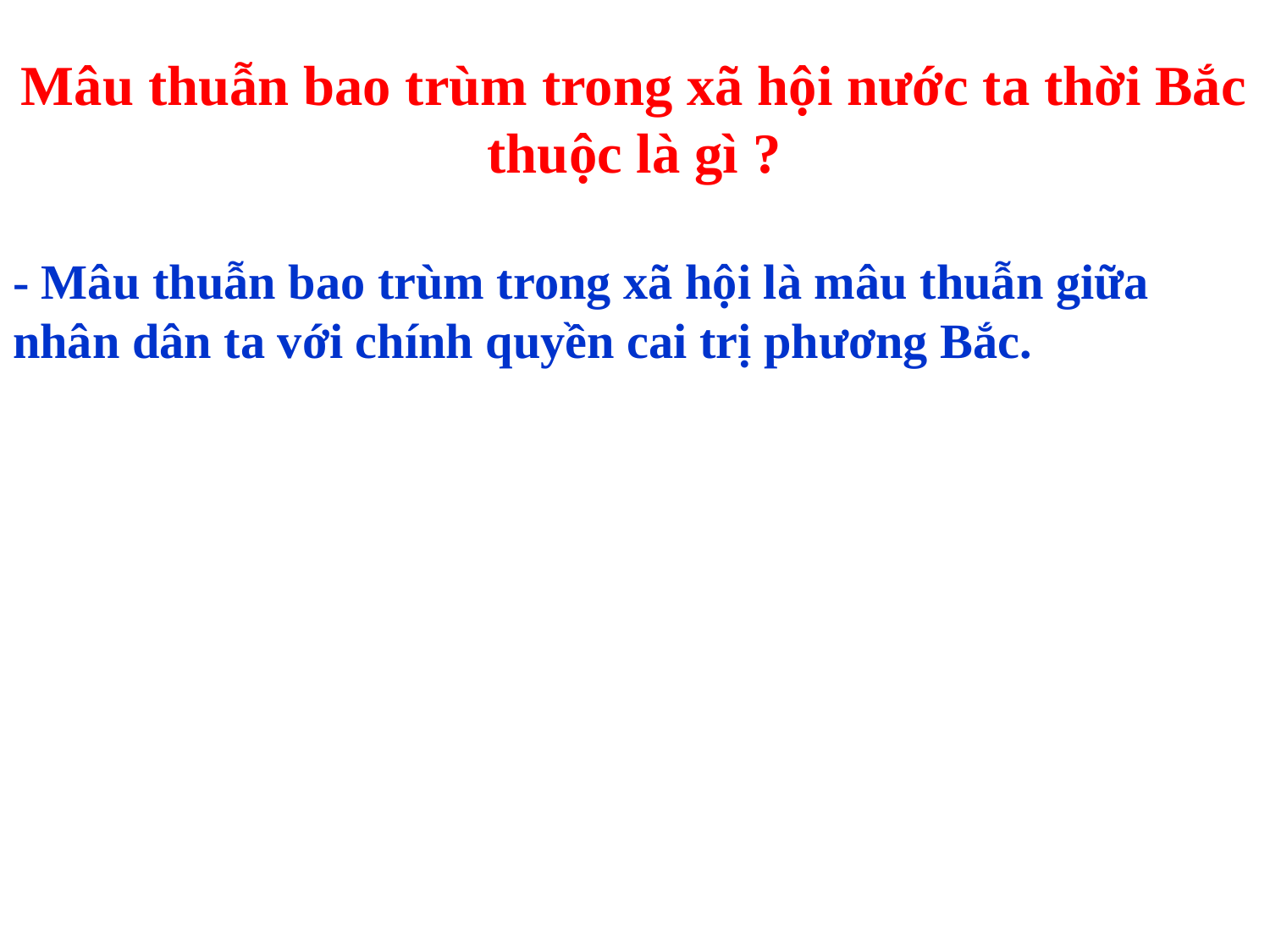

# Mâu thuẫn bao trùm trong xã hội nước ta thời Bắc thuộc là gì ?
- Mâu thuẫn bao trùm trong xã hội là mâu thuẫn giữa nhân dân ta với chính quyền cai trị phương Bắc.